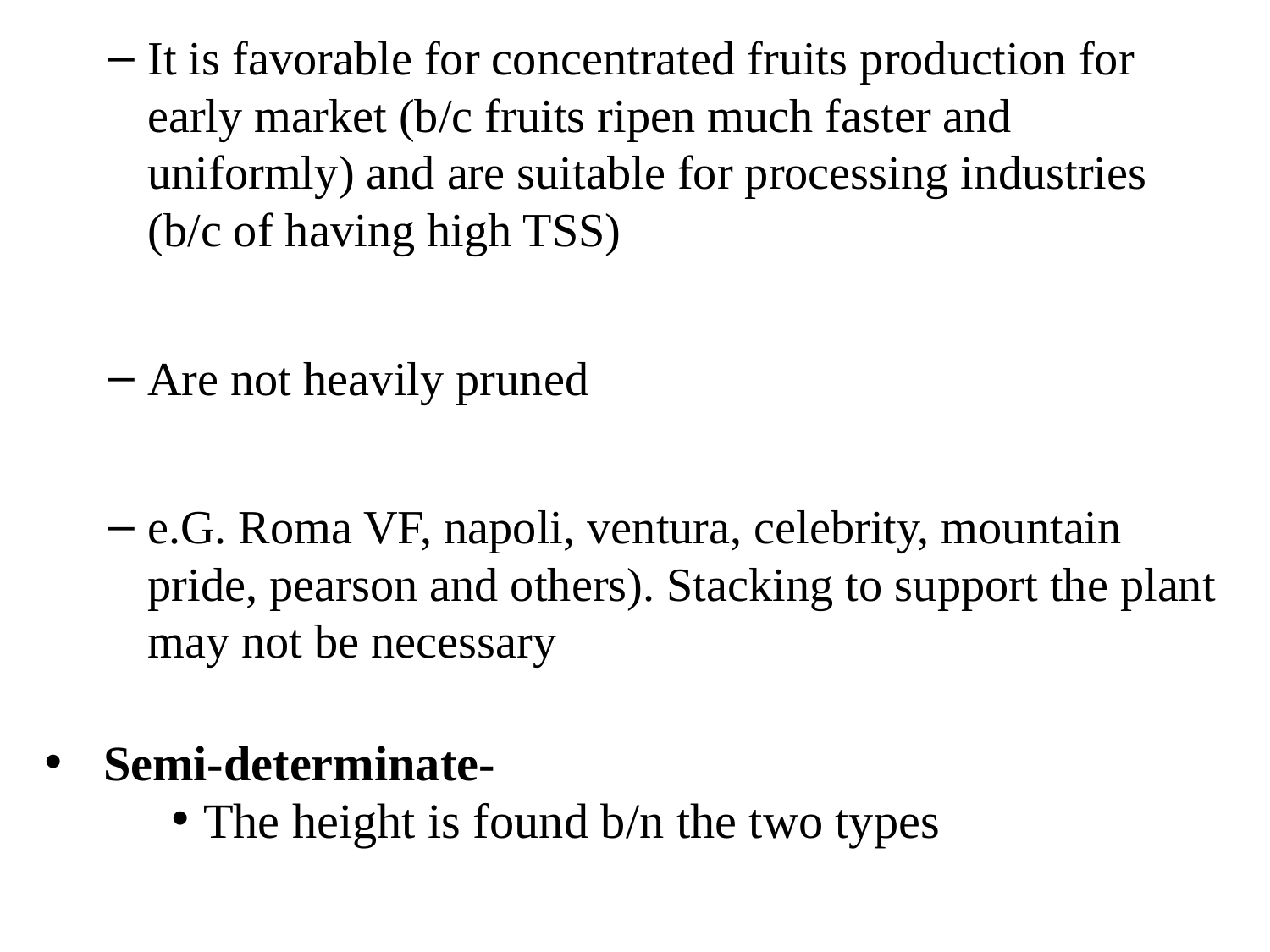

It is favorable for concentrated fruits production for early market (b/c fruits ripen much faster and uniformly) and are suitable for processing industries (b/c of having high TSS)

Are not heavily pruned

e.G. Roma VF, napoli, ventura, celebrity, mountain pride, pearson and others). Stacking to support the plant may not be necessary

 Semi-determinate-
The height is found b/n the two types